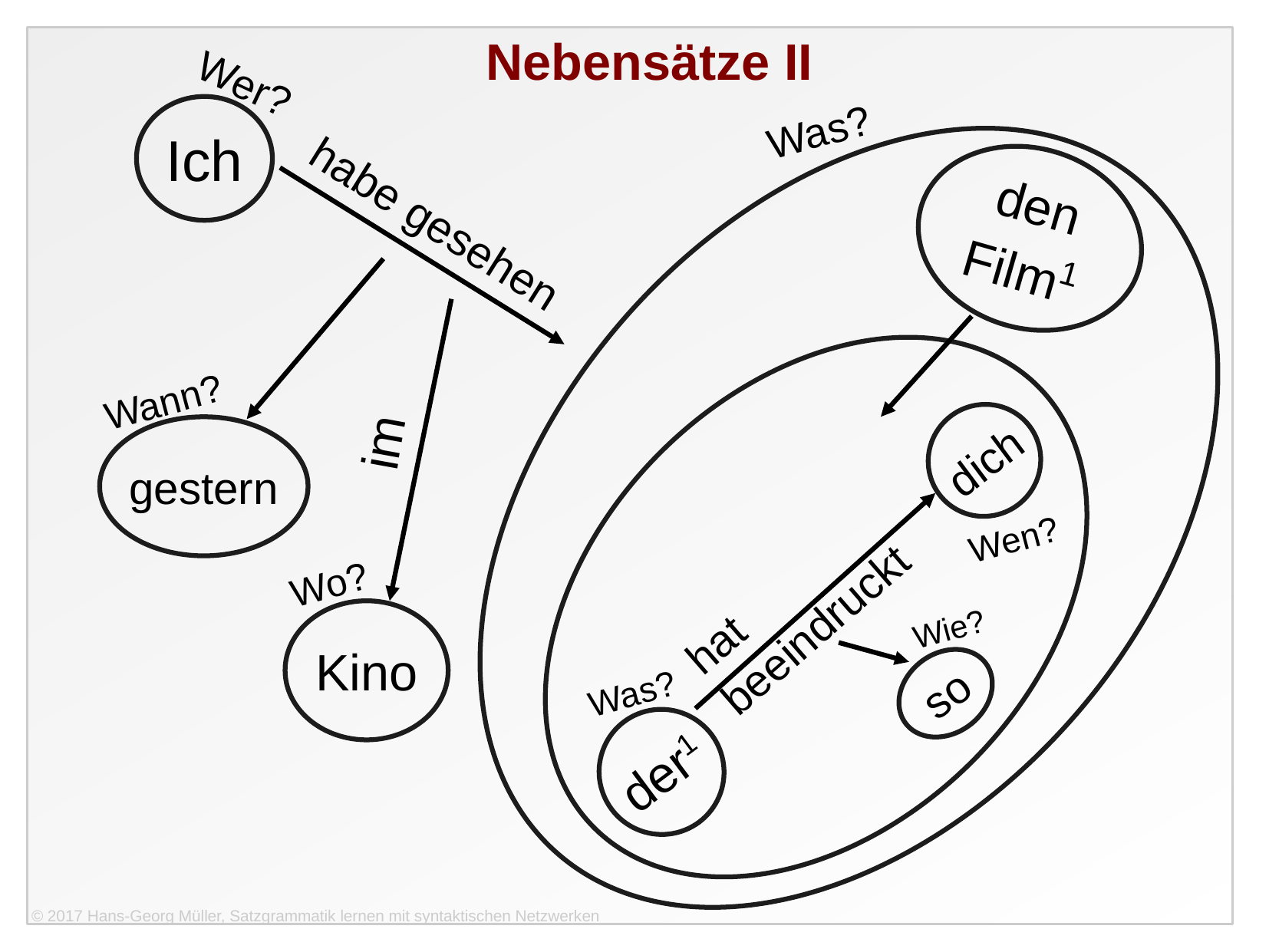

Nebensätze II

Wer?
Was?
Ich
den
Film1

habe gesehen

Wann?

dich
im
gestern

Wen?
hat
beeindruckt
Wo?
Wie?
Kino

so
Was?
der1